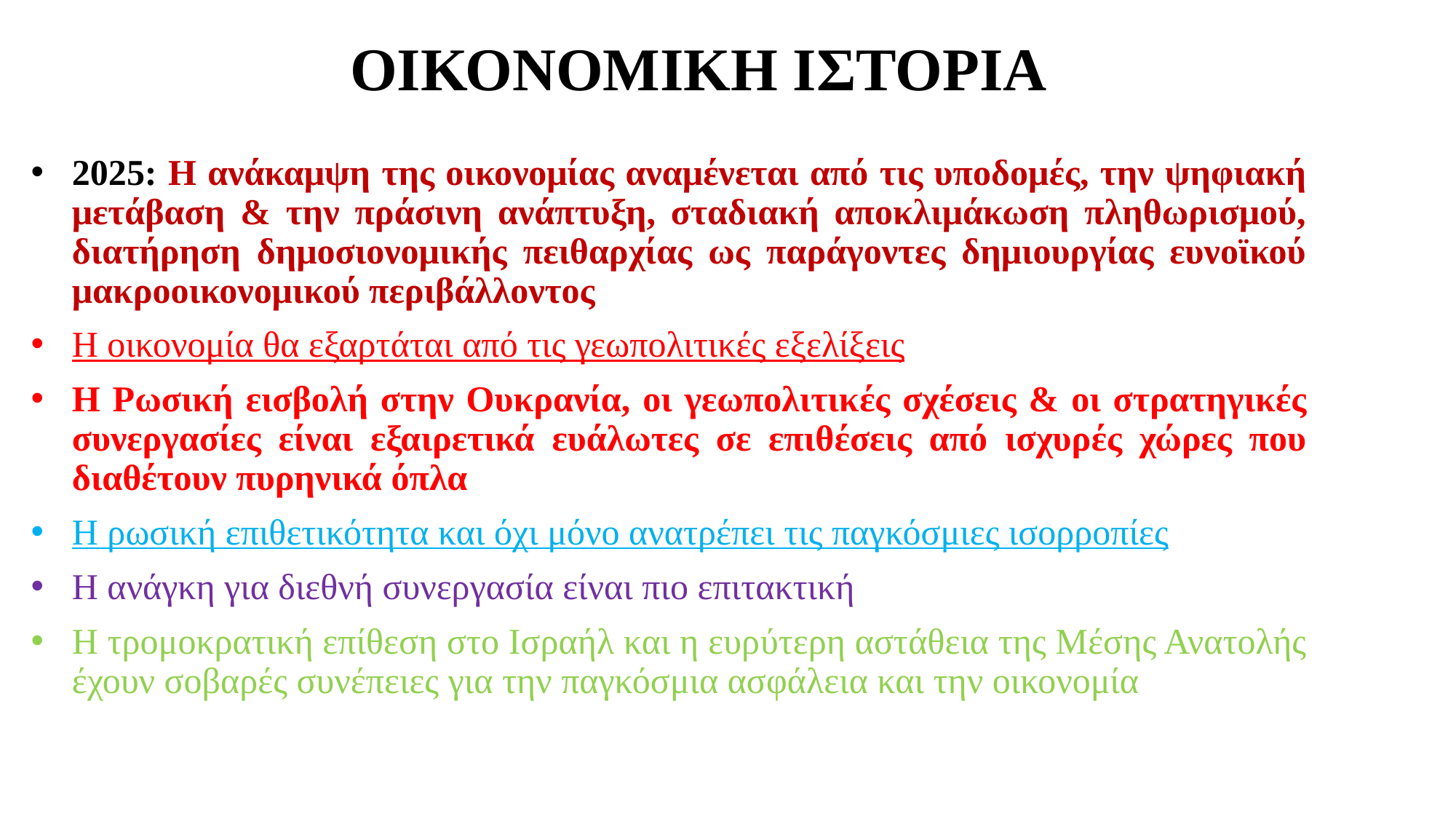

# ΟΙΚΟΝΟΜΙΚΗ ΙΣΤΟΡΙΑ
2025: Η ανάκαμψη της οικονομίας αναμένεται από τις υποδομές, την ψηφιακή μετάβαση & την πράσινη ανάπτυξη, σταδιακή αποκλιμάκωση πληθωρισμού, διατήρηση δημοσιονομικής πειθαρχίας ως παράγοντες δημιουργίας ευνοϊκού μακροοικονομικού περιβάλλοντος
Η οικονομία θα εξαρτάται από τις γεωπολιτικές εξελίξεις
Η Ρωσική εισβολή στην Ουκρανία, οι γεωπολιτικές σχέσεις & οι στρατηγικές συνεργασίες είναι εξαιρετικά ευάλωτες σε επιθέσεις από ισχυρές χώρες που διαθέτουν πυρηνικά όπλα
Η ρωσική επιθετικότητα και όχι μόνο ανατρέπει τις παγκόσμιες ισορροπίες
Η ανάγκη για διεθνή συνεργασία είναι πιο επιτακτική
Η τρομοκρατική επίθεση στο Ισραήλ και η ευρύτερη αστάθεια της Μέσης Ανατολής έχουν σοβαρές συνέπειες για την παγκόσμια ασφάλεια και την οικονομία